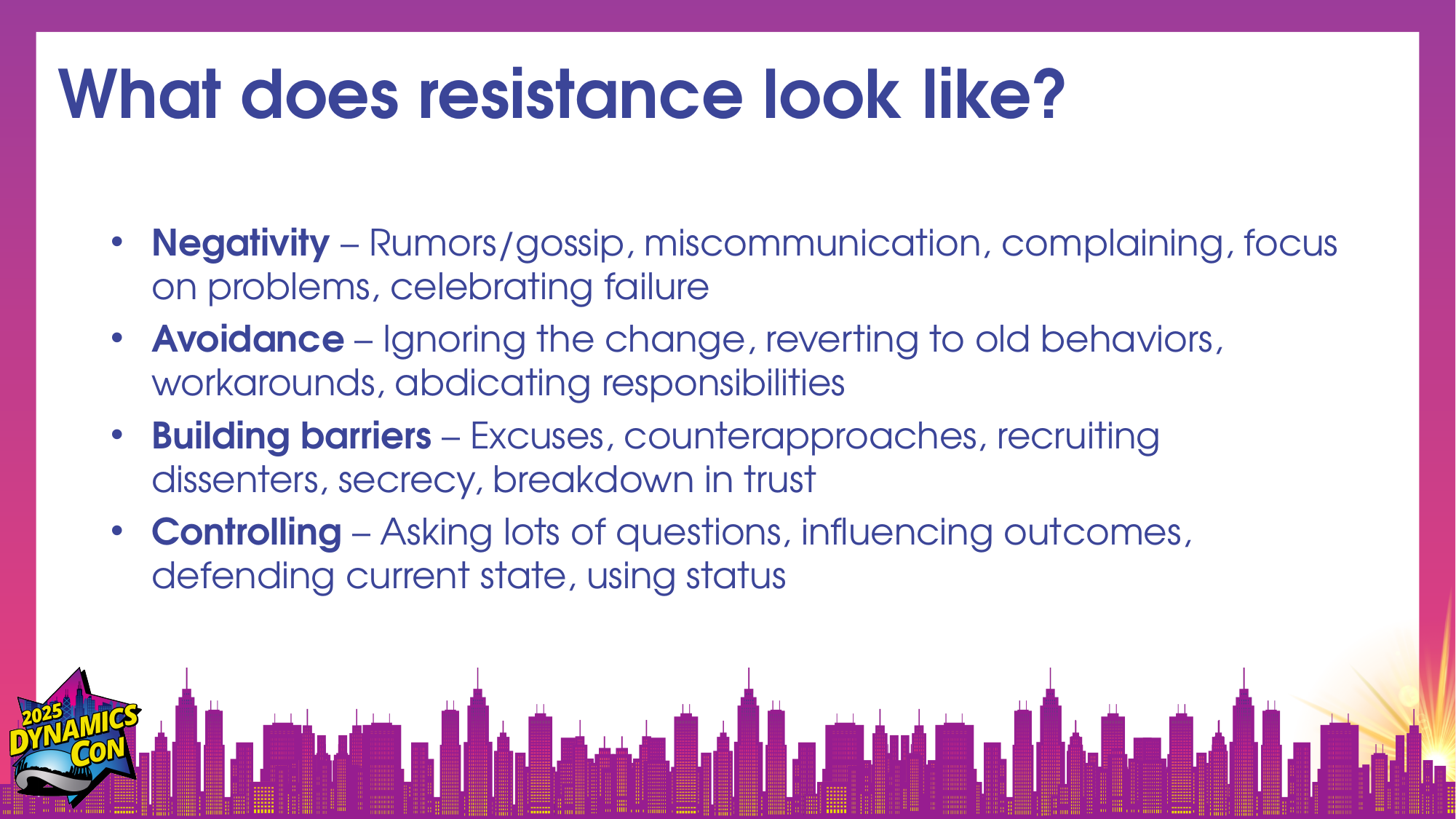

# What does resistance look like?
Negativity – Rumors/gossip, miscommunication, complaining, focus on problems, celebrating failure
Avoidance – Ignoring the change, reverting to old behaviors, workarounds, abdicating responsibilities
Building barriers – Excuses, counterapproaches, recruiting dissenters, secrecy, breakdown in trust
Controlling – Asking lots of questions, influencing outcomes, defending current state, using status